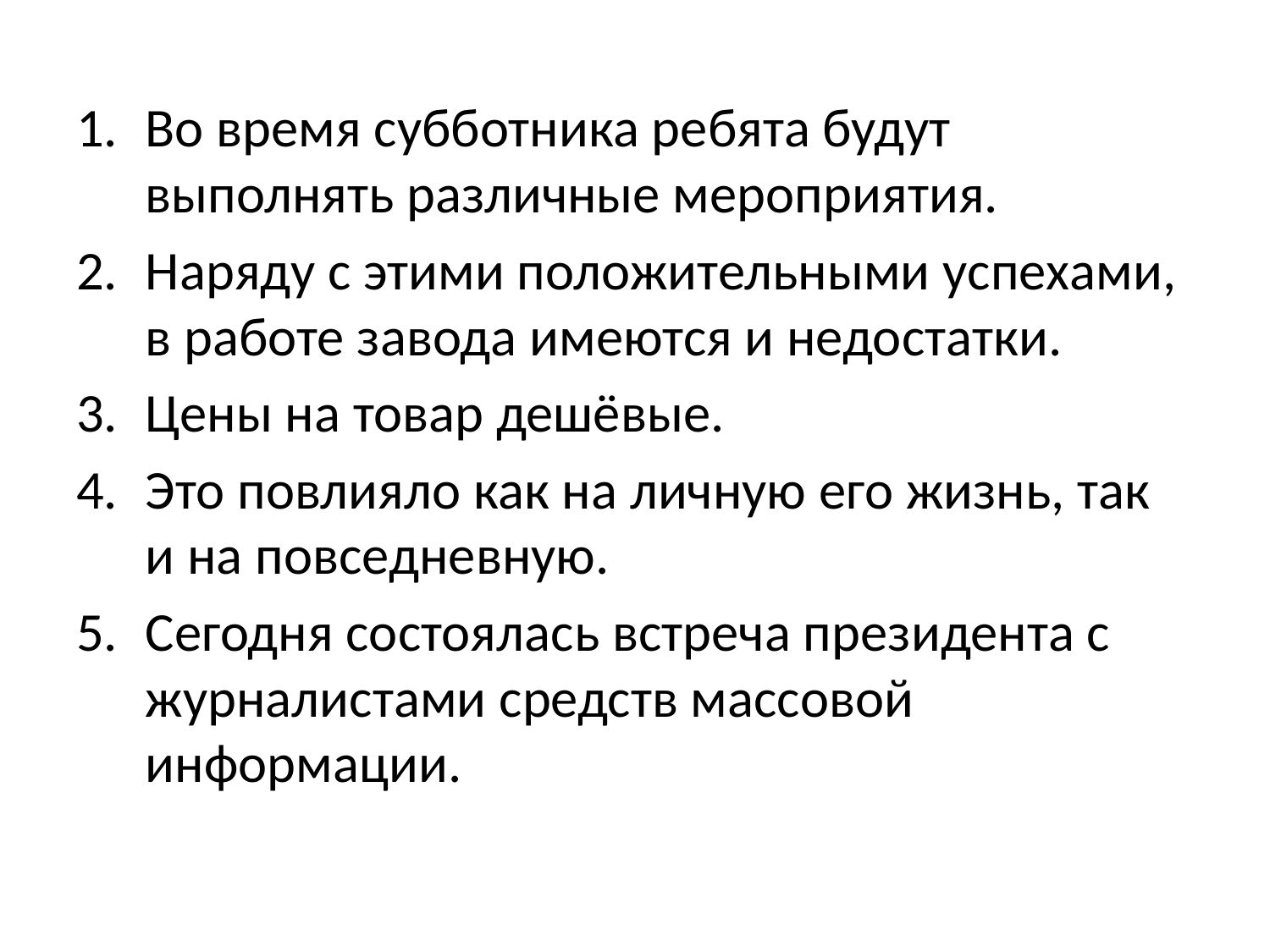

Во время субботника ребята будут выполнять различные мероприятия.
Наряду с этими положительными успехами,  в работе завода имеются и недостатки.
Цены на товар дешёвые.
Это повлияло как на личную его жизнь, так и на повседневную.
Сегодня состоялась встреча президента с журналистами средств массовой информации.